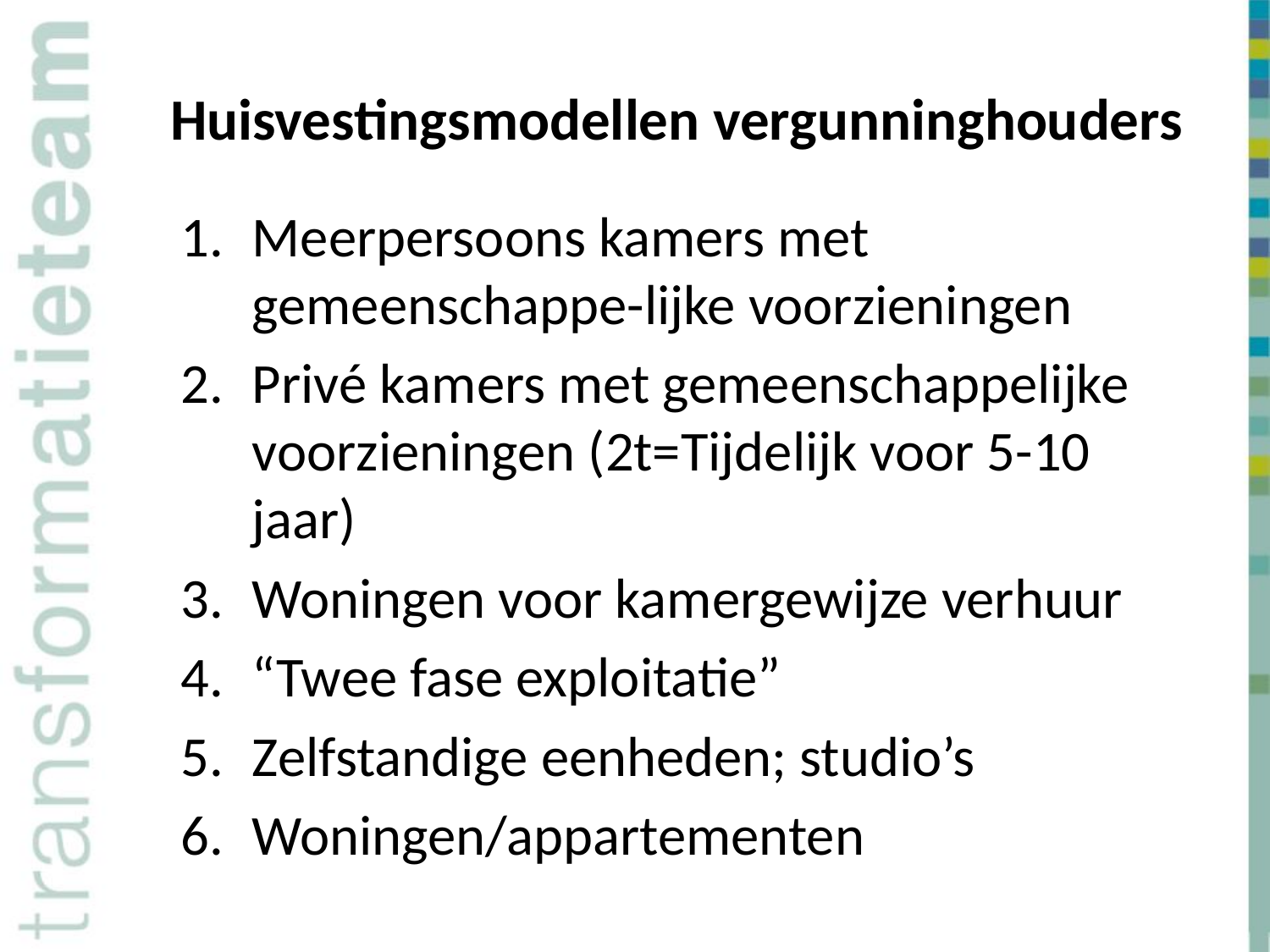

# Huisvestingsmodellen vergunninghouders
Meerpersoons kamers met gemeenschappe-lijke voorzieningen
Privé kamers met gemeenschappelijke voorzieningen (2t=Tijdelijk voor 5-10 jaar)
Woningen voor kamergewijze verhuur
“Twee fase exploitatie”
Zelfstandige eenheden; studio’s
Woningen/appartementen